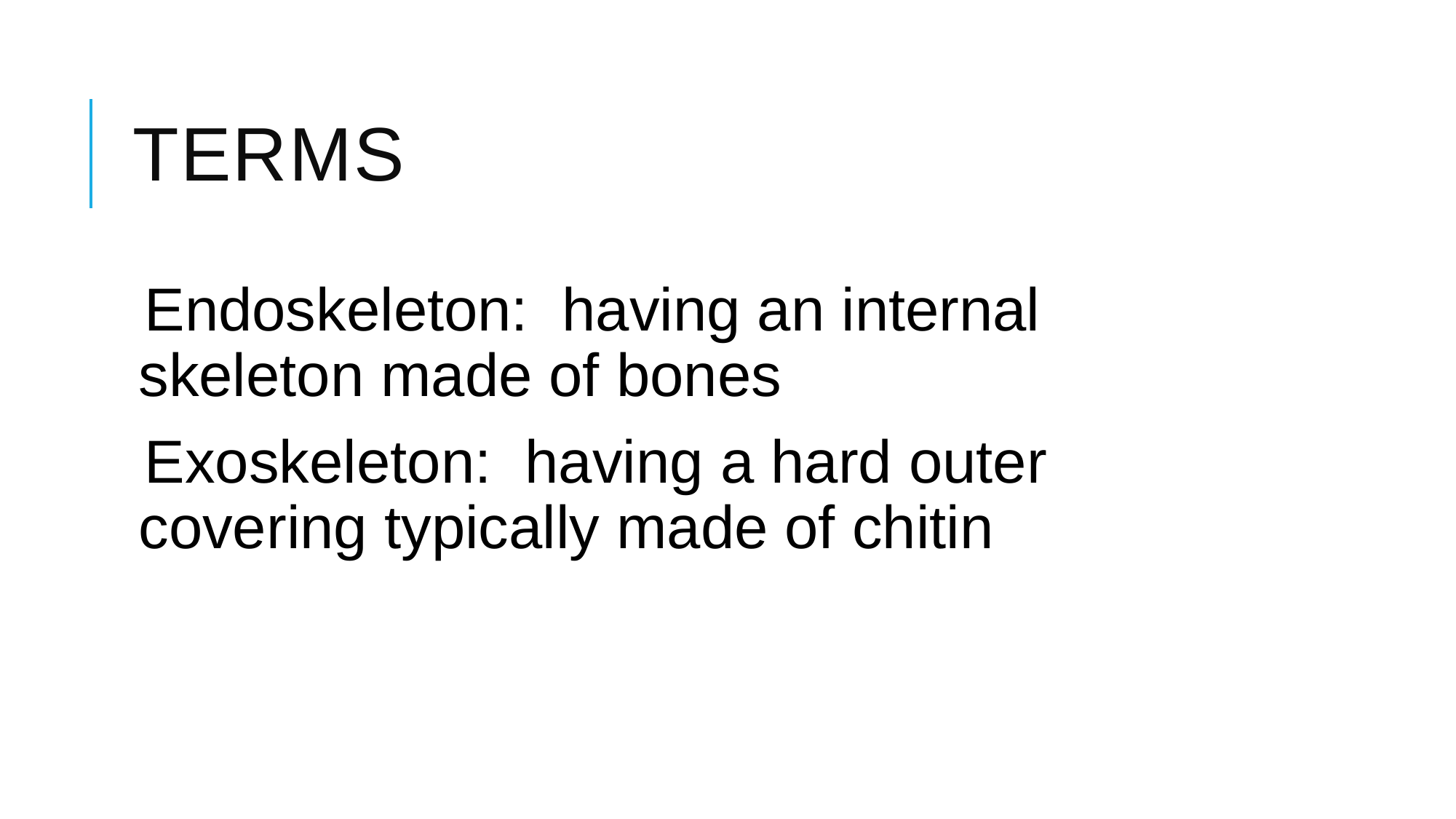

# Terms
Endoskeleton:  having an internal skeleton made of bones
Exoskeleton:  having a hard outer covering typically made of chitin